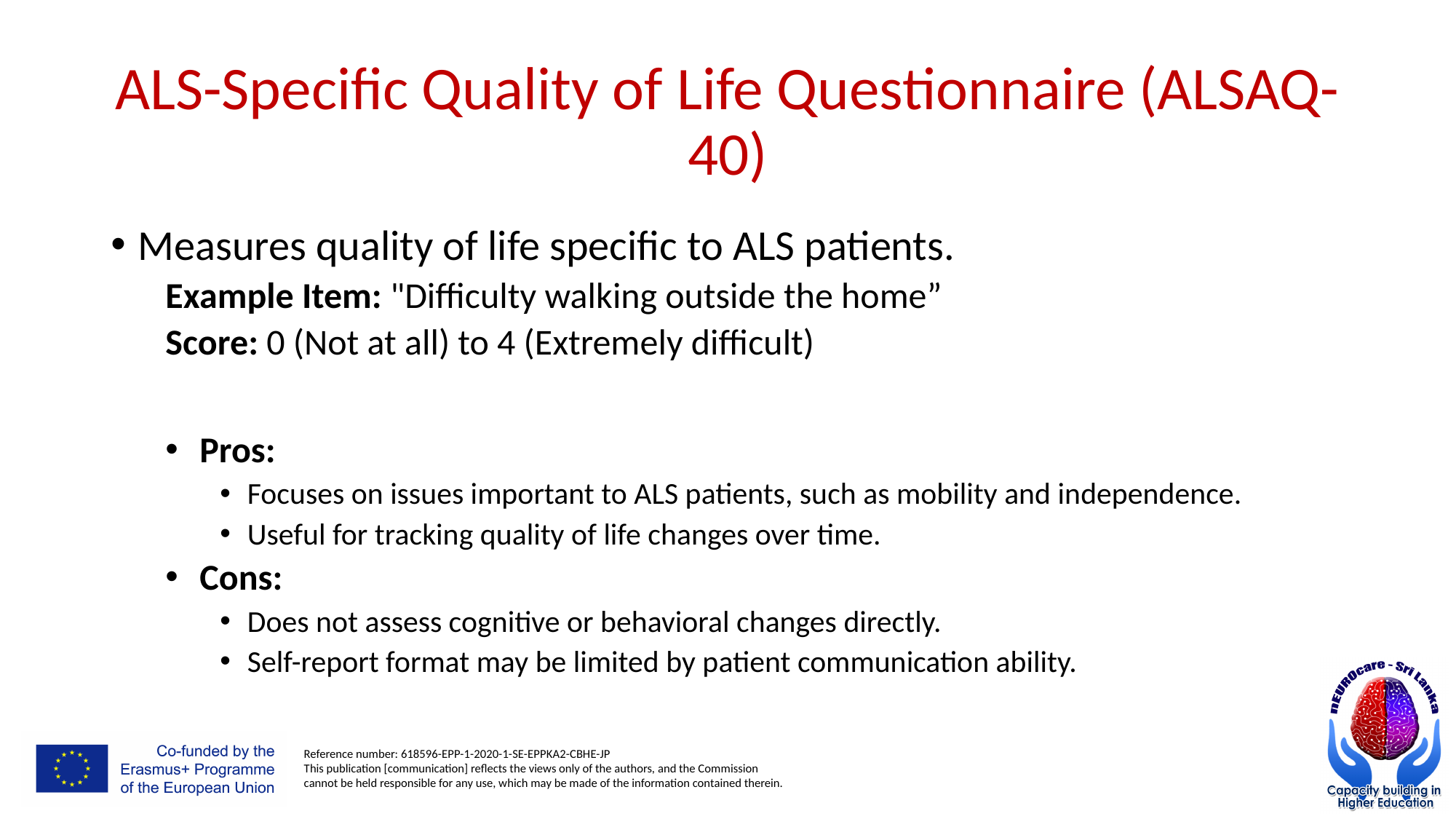

# ALS-Specific Quality of Life Questionnaire (ALSAQ-40)
Measures quality of life specific to ALS patients.
Example Item: "Difficulty walking outside the home”
Score: 0 (Not at all) to 4 (Extremely difficult)

Pros:
Focuses on issues important to ALS patients, such as mobility and independence.
Useful for tracking quality of life changes over time.
Cons:
Does not assess cognitive or behavioral changes directly.
Self-report format may be limited by patient communication ability.